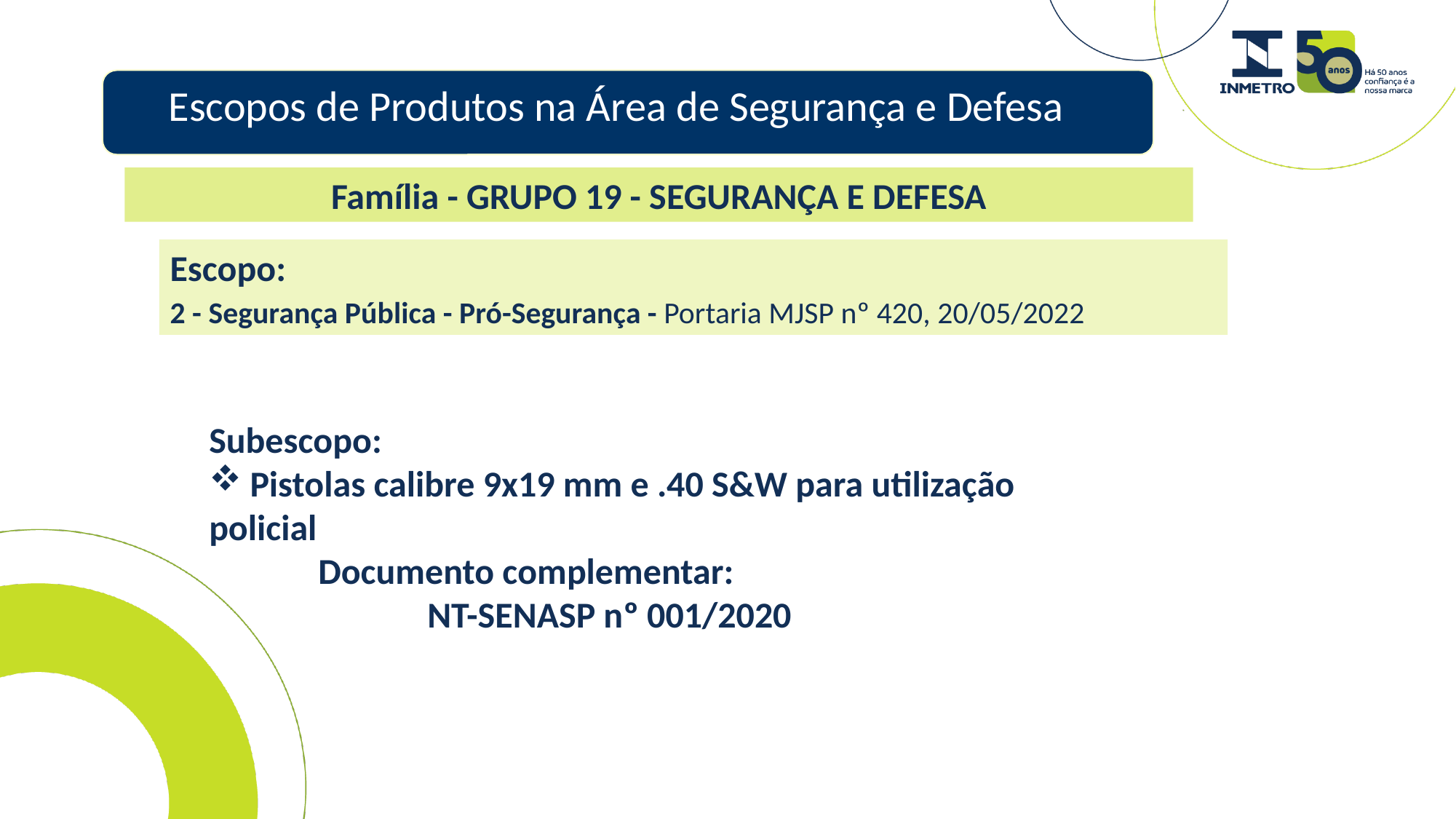

# Escopos de Produtos na Área de Segurança e Defesa
Família - GRUPO 19 - SEGURANÇA E DEFESA
Escopo:
2 - Segurança Pública - Pró-Segurança - Portaria MJSP nº 420, 20/05/2022
Subescopo:
Pistolas calibre 9x19 mm e .40 S&W para utilização
policial
	Documento complementar:
		NT-SENASP nº 001/2020